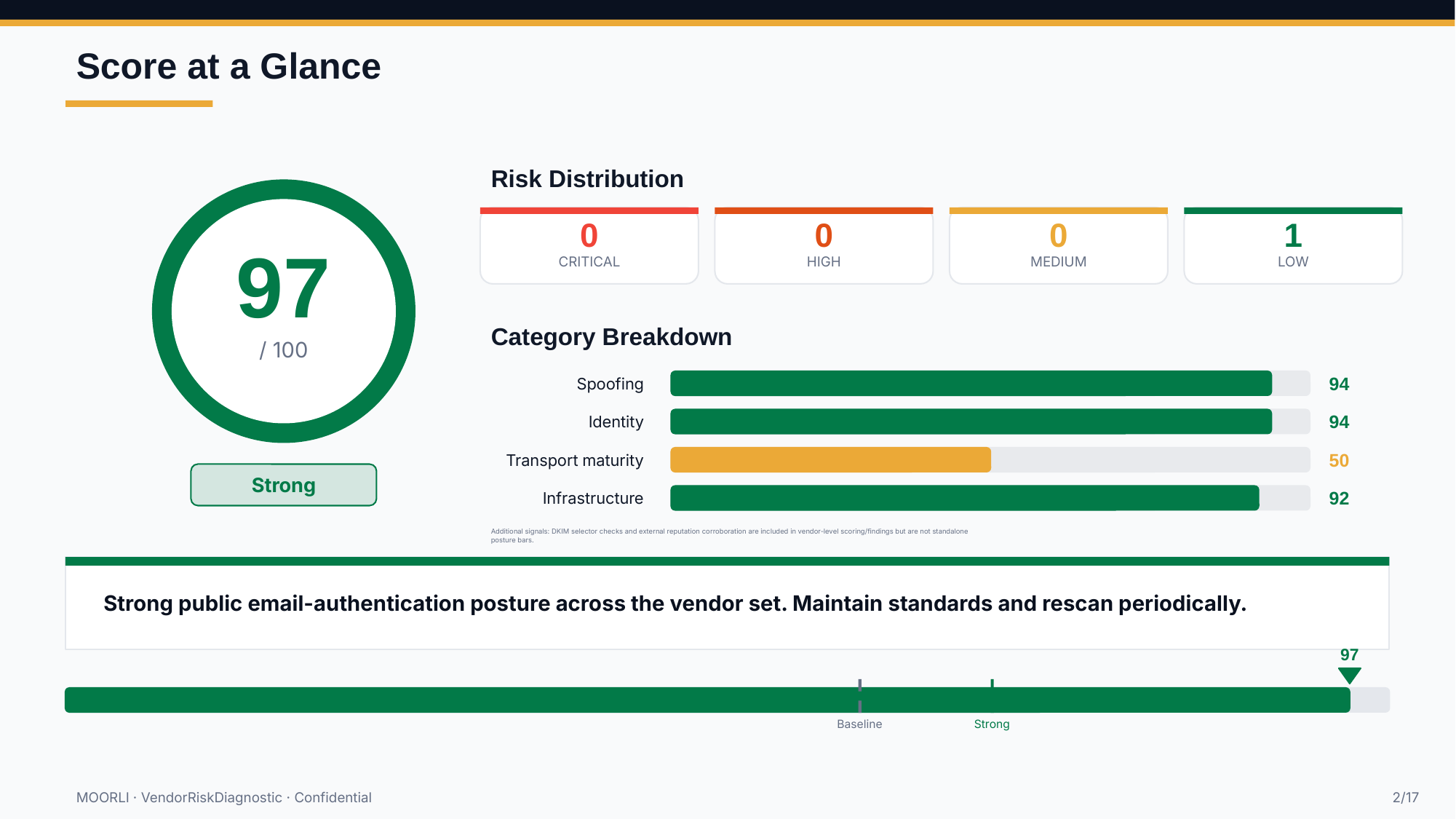

Score at a Glance

Risk Distribution

0
0
0
1
97
CRITICAL
HIGH
MEDIUM
LOW
Category Breakdown
/ 100
Spoofing
94

Identity
94

Transport maturity
50

Strong
Infrastructure
92

Additional signals: DKIM selector checks and external reputation corroboration are included in vendor-level scoring/findings but are not standalone posture bars.

Strong public email-authentication posture across the vendor set. Maintain standards and rescan periodically.
97

Baseline
Strong
MOORLI · VendorRiskDiagnostic · Confidential
2/17